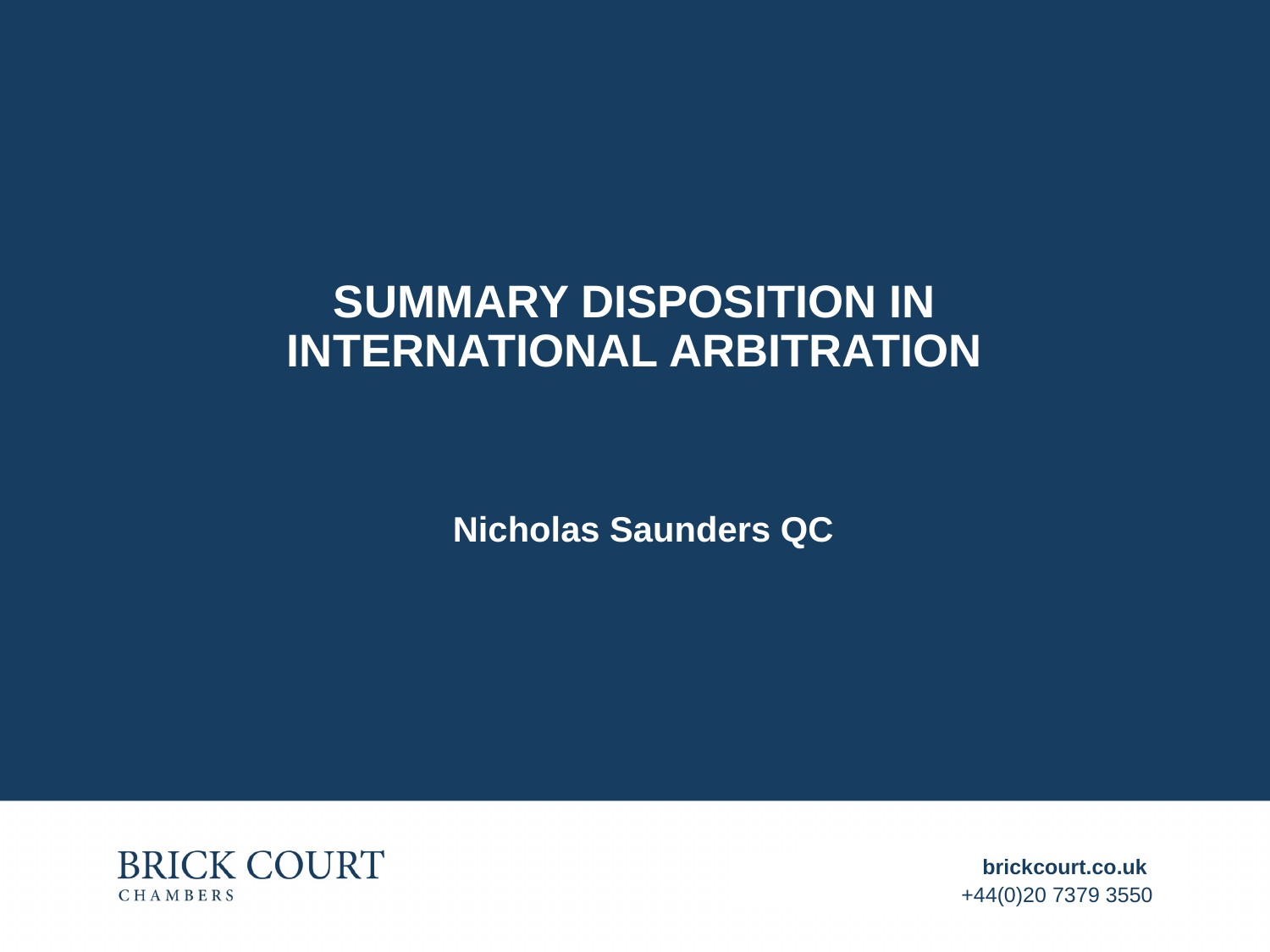

# Summary disposition in international arbitration

Nicholas Saunders QC
brickcourt.co.uk
+44(0)20 7379 3550